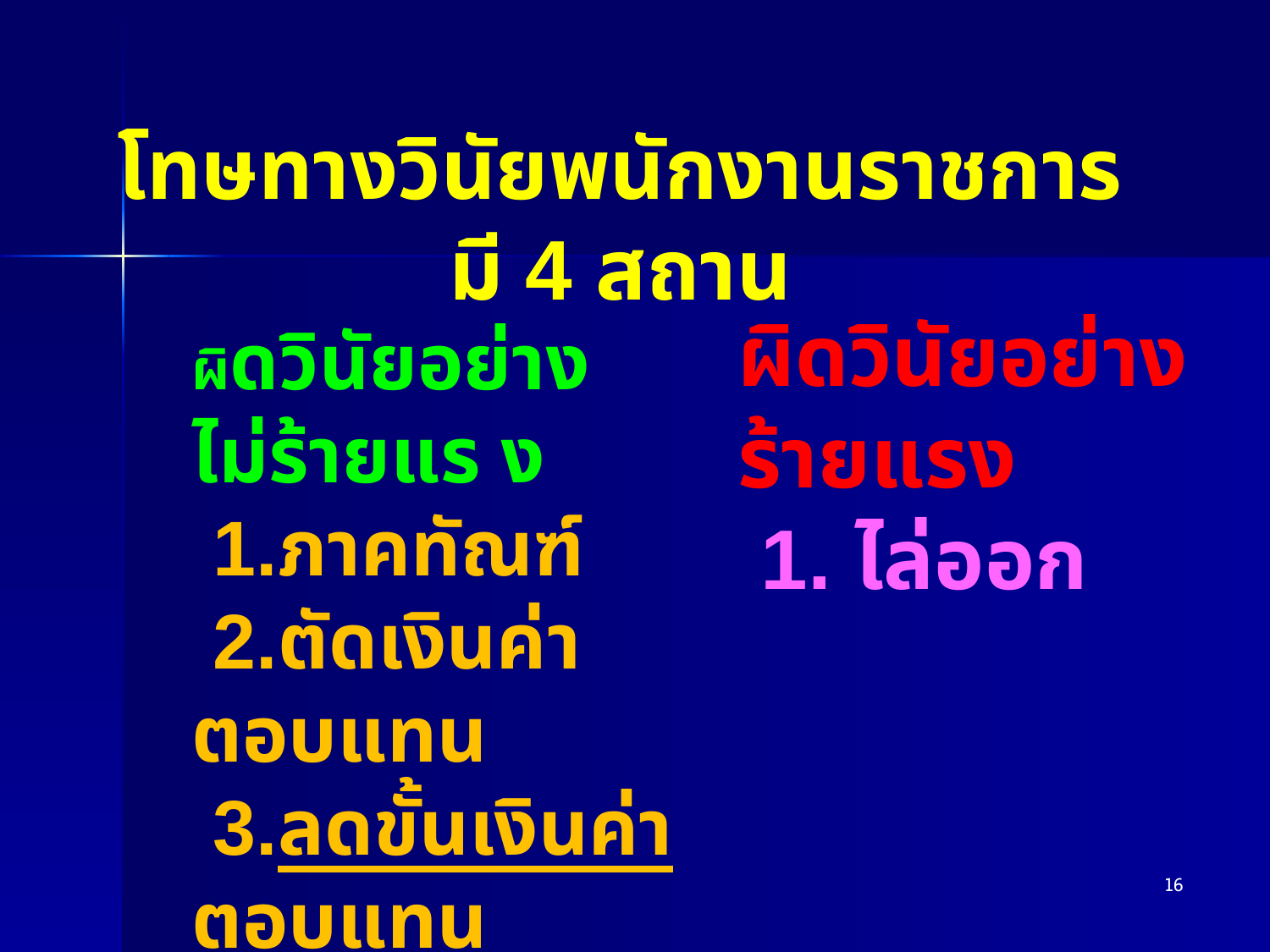

#
โทษทางวินัยพนักงานราชการ
 มี 4 สถาน

ผิดวินัยอย่างร้ายแรง
 1. ไล่ออก
ผิดวินัยอย่าง
ไม่ร้ายแร ง
 1.ภาคทัณฑ์
 2.ตัดเงินค่าตอบแทน
 3.ลดขั้นเงินค่าตอบแทน
16